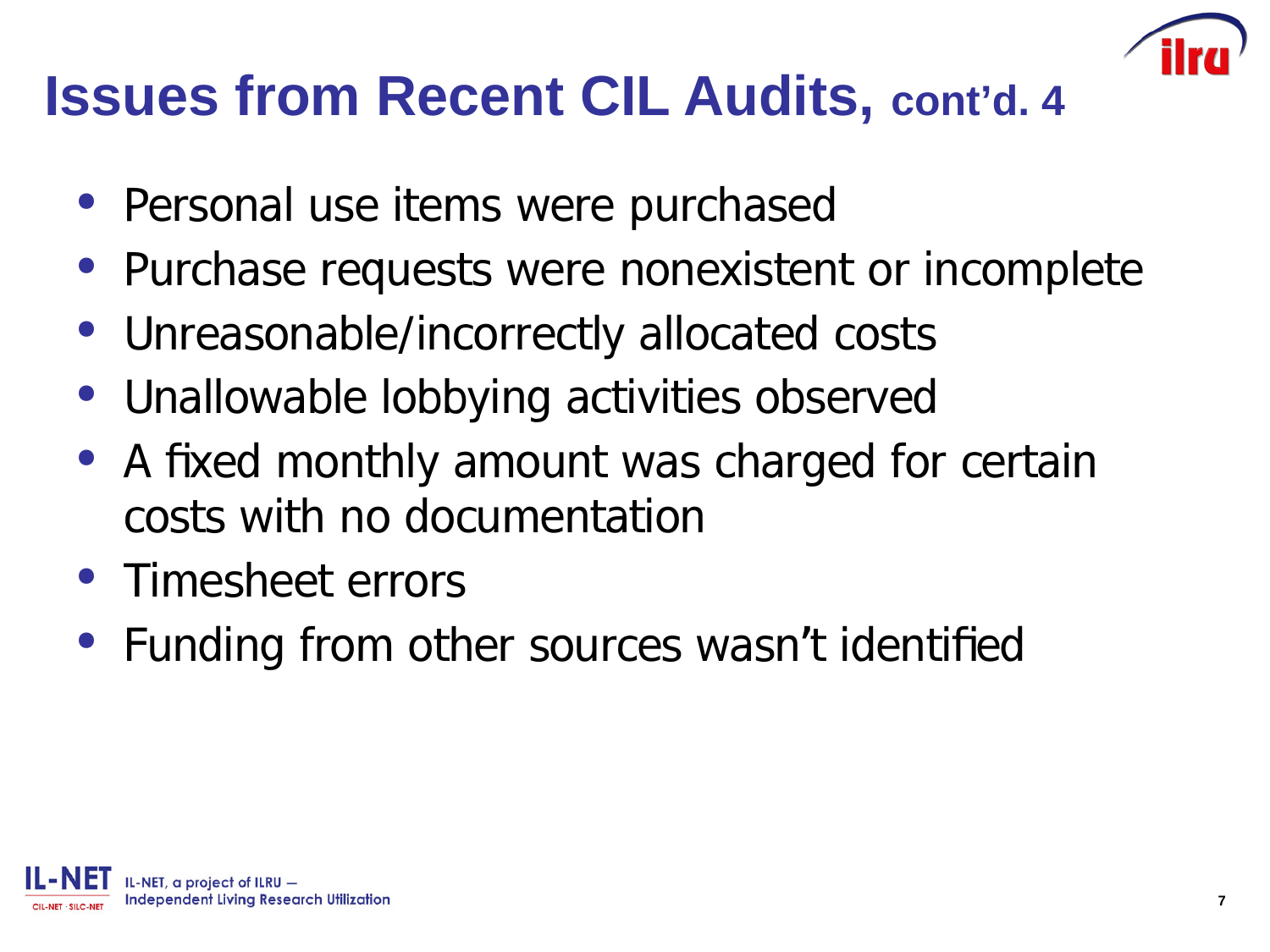

# Issues from Recent CIL Audits, cont’d. 4
Personal use items were purchased
Purchase requests were nonexistent or incomplete
Unreasonable/incorrectly allocated costs
Unallowable lobbying activities observed
A fixed monthly amount was charged for certain costs with no documentation
Timesheet errors
Funding from other sources wasn’t identified